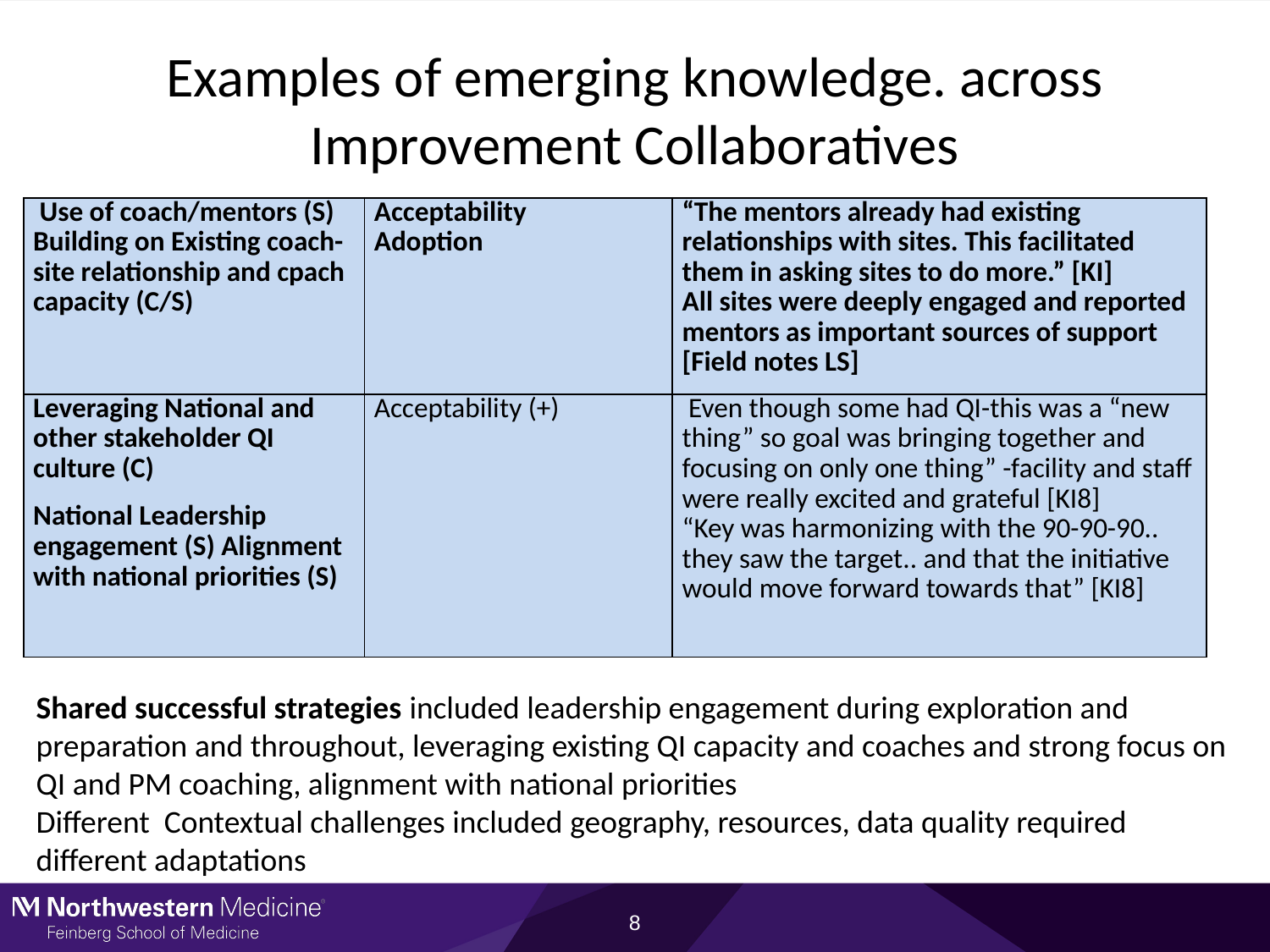

# Examples of emerging knowledge. across Improvement Collaboratives
| Use of coach/mentors (S) Building on Existing coach-site relationship and cpach capacity (C/S) | Acceptability Adoption | “The mentors already had existing relationships with sites. This facilitated them in asking sites to do more.” [KI] All sites were deeply engaged and reported mentors as important sources of support [Field notes LS] |
| --- | --- | --- |
| Leveraging National and other stakeholder QI culture (C) National Leadership engagement (S) Alignment with national priorities (S) | Acceptability (+) | Even though some had QI-this was a “new thing” so goal was bringing together and focusing on only one thing” -facility and staff were really excited and grateful [KI8] “Key was harmonizing with the 90-90-90.. they saw the target.. and that the initiative would move forward towards that” [KI8] |
Shared successful strategies included leadership engagement during exploration and preparation and throughout, leveraging existing QI capacity and coaches and strong focus on QI and PM coaching, alignment with national priorities
Different  Contextual challenges included geography, resources, data quality required different adaptations
8